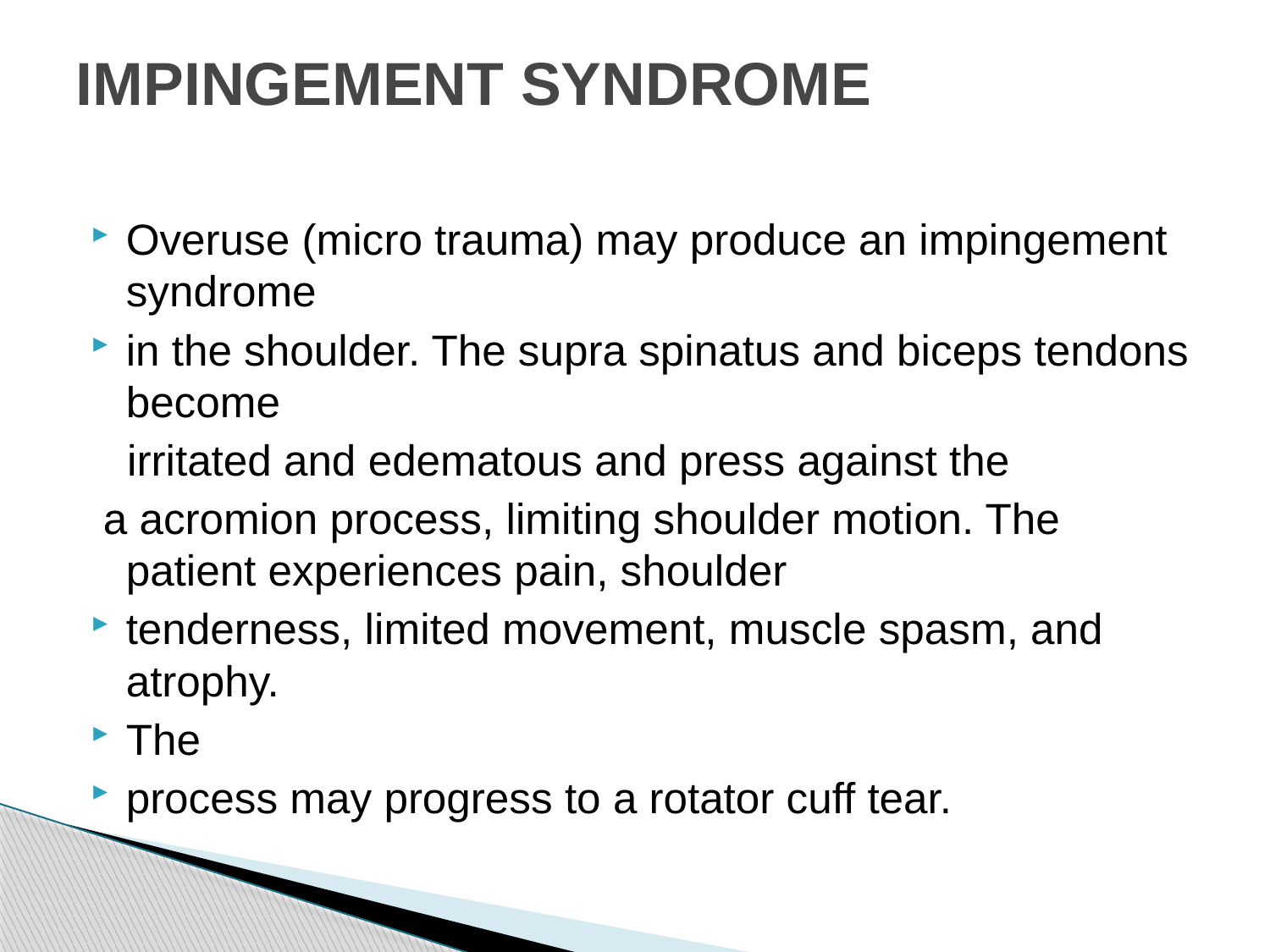

# IMPINGEMENT SYNDROME
Overuse (micro trauma) may produce an impingement syndrome
in the shoulder. The supra spinatus and biceps tendons become
   irritated and edematous and press against the
 a acromion process, limiting shoulder motion. The patient experiences pain, shoulder
tenderness, limited movement, muscle spasm, and atrophy.
The
process may progress to a rotator cuff tear.